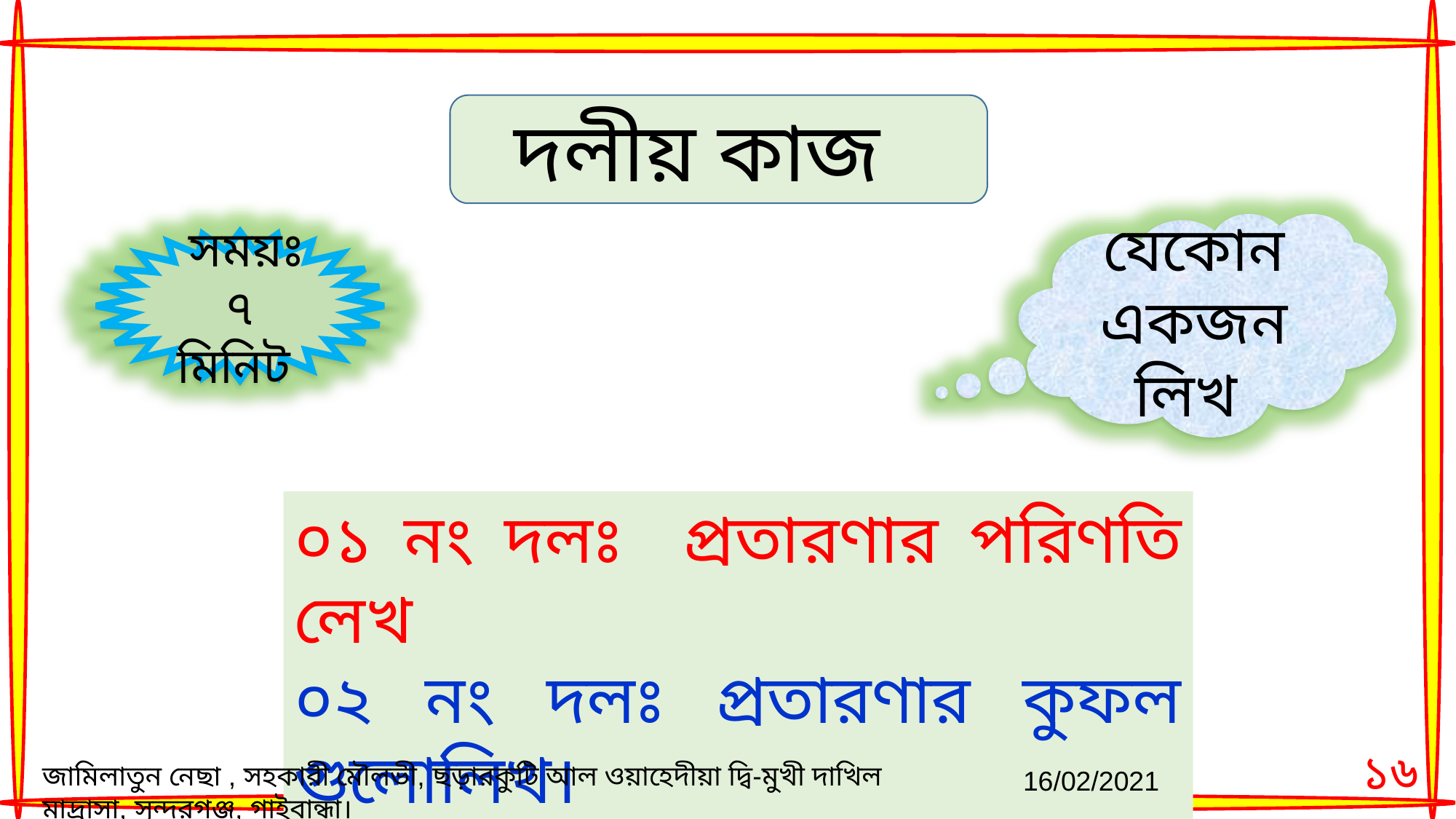

দলীয় কাজ
যেকোন একজন লিখ
 সময়ঃ ৭ মিনিট
০১ নং দলঃ  প্রতারণার পরিণতি লেখ
০২ নং দলঃ প্রতারণার কুফল গুলোলিখ।
১৬
জামিলাতুন নেছা , সহকারী মৌলভী, ছড়ারকুটি আল ওয়াহেদীয়া ‍দ্বি-মুখী দাখিল মাদ্রাসা, সুন্দরগঞ্জ, গাইবান্ধা।
16/02/2021